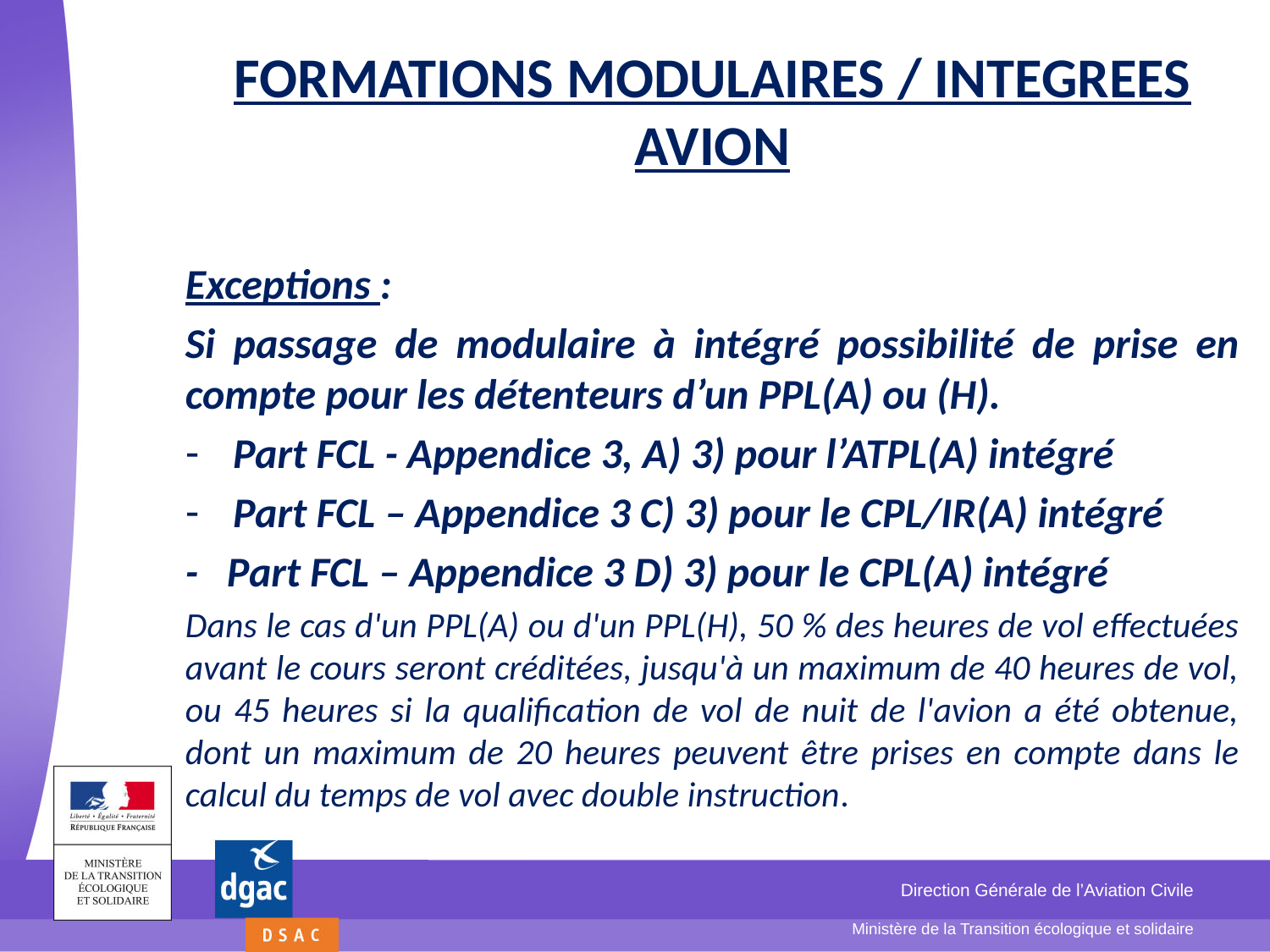

# FORMATIONS MODULAIRES / INTEGREES AVION
Exceptions :
Si passage de modulaire à intégré possibilité de prise en compte pour les détenteurs d’un PPL(A) ou (H).
Part FCL - Appendice 3, A) 3) pour l’ATPL(A) intégré
Part FCL – Appendice 3 C) 3) pour le CPL/IR(A) intégré
-   Part FCL – Appendice 3 D) 3) pour le CPL(A) intégré
Dans le cas d'un PPL(A) ou d'un PPL(H), 50 % des heures de vol effectuées avant le cours seront créditées, jusqu'à un maximum de 40 heures de vol, ou 45 heures si la qualification de vol de nuit de l'avion a été obtenue, dont un maximum de 20 heures peuvent être prises en compte dans le calcul du temps de vol avec double instruction.